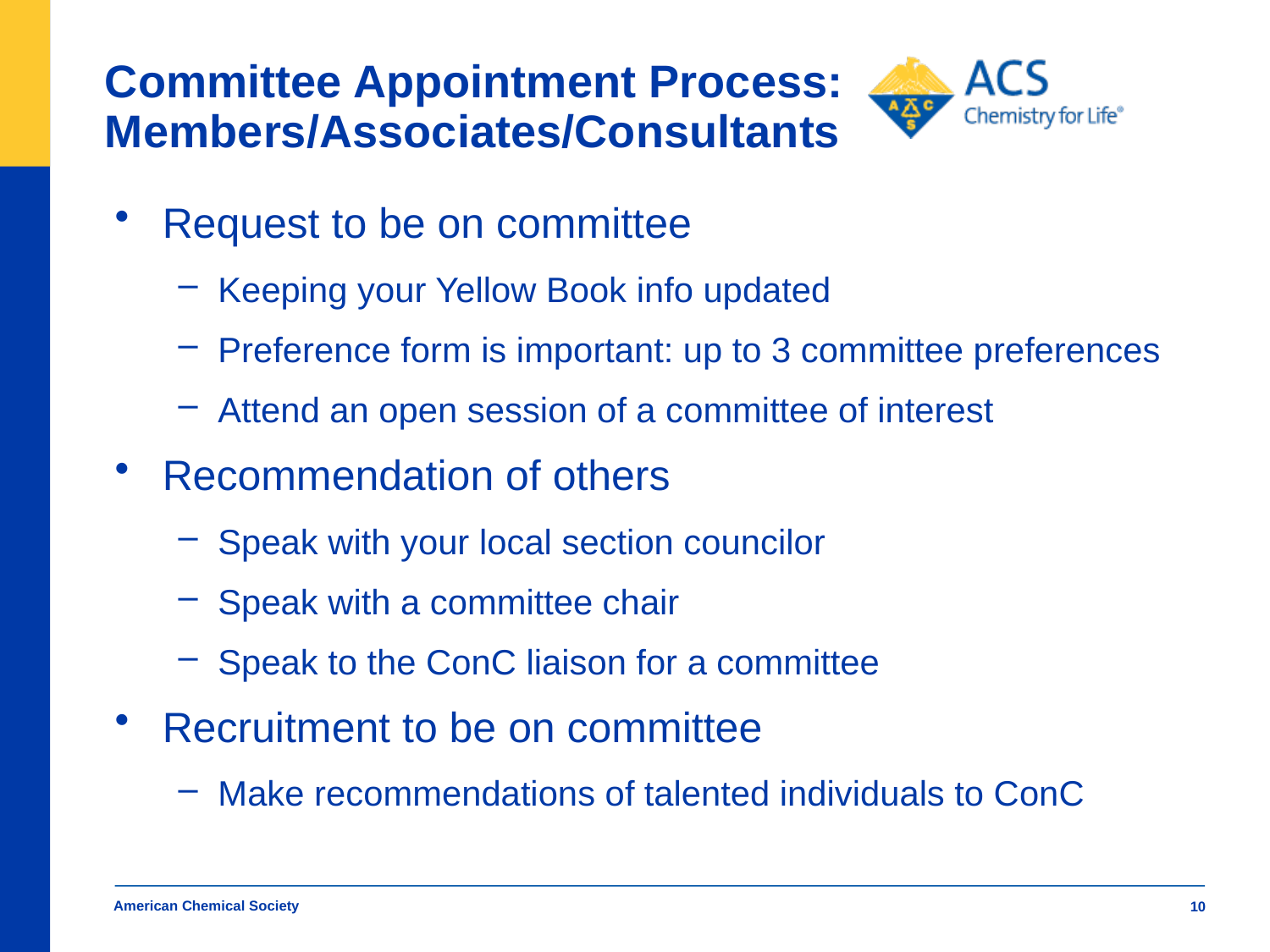

# Committee Appointment Process: Members/Associates/Consultants
Request to be on committee
Keeping your Yellow Book info updated
Preference form is important: up to 3 committee preferences
Attend an open session of a committee of interest
Recommendation of others
Speak with your local section councilor
Speak with a committee chair
Speak to the ConC liaison for a committee
Recruitment to be on committee
Make recommendations of talented individuals to ConC

American Chemical Society
10